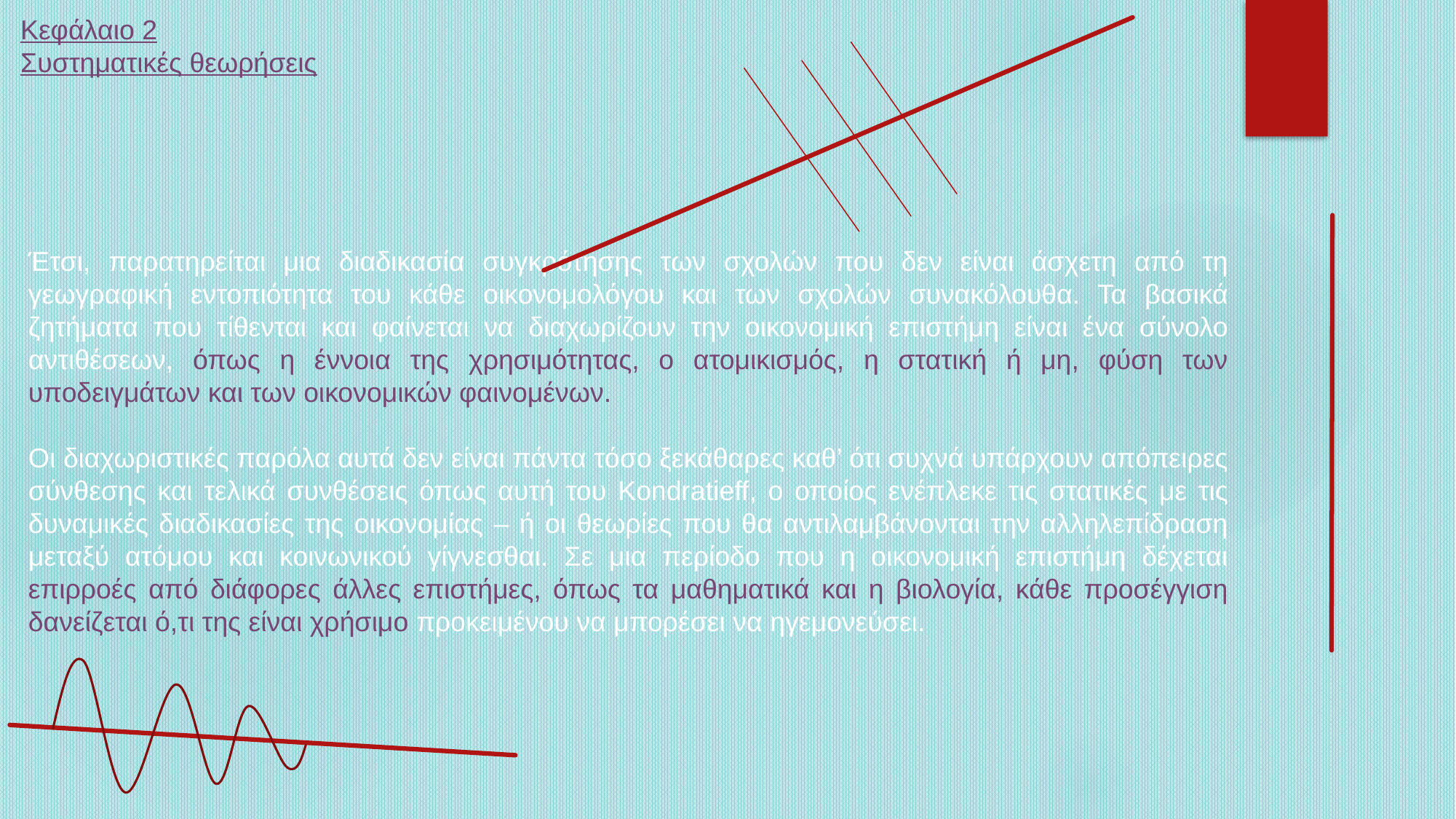

Κεφάλαιο 2
Συστηματικές θεωρήσεις
Έτσι, παρατηρείται μια διαδικασία συγκρότησης των σχολών που δεν είναι άσχετη από τη γεωγραφική εντοπιότητα του κάθε οικονομολόγου και των σχολών συνακόλουθα. Τα βασικά ζητήματα που τίθενται και φαίνεται να διαχωρίζουν την οικονομική επιστήμη είναι ένα σύνολο αντιθέσεων, όπως η έννοια της χρησιμότητας, ο ατομικισμός, η στατική ή μη, φύση των υποδειγμάτων και των οικονομικών φαινομένων.

Οι διαχωριστικές παρόλα αυτά δεν είναι πάντα τόσο ξεκάθαρες καθ’ ότι συχνά υπάρχουν απόπειρες σύνθεσης και τελικά συνθέσεις όπως αυτή του Kondratieff, ο οποίος ενέπλεκε τις στατικές με τις δυναμικές διαδικασίες της οικονομίας – ή οι θεωρίες που θα αντιλαμβάνονται την αλληλεπίδραση μεταξύ ατόμου και κοινωνικού γίγνεσθαι. Σε μια περίοδο που η οικονομική επιστήμη δέχεται επιρροές από διάφορες άλλες επιστήμες, όπως τα μαθηματικά και η βιολογία, κάθε προσέγγιση δανείζεται ό,τι της είναι χρήσιμο προκειμένου να μπορέσει να ηγεμονεύσει.